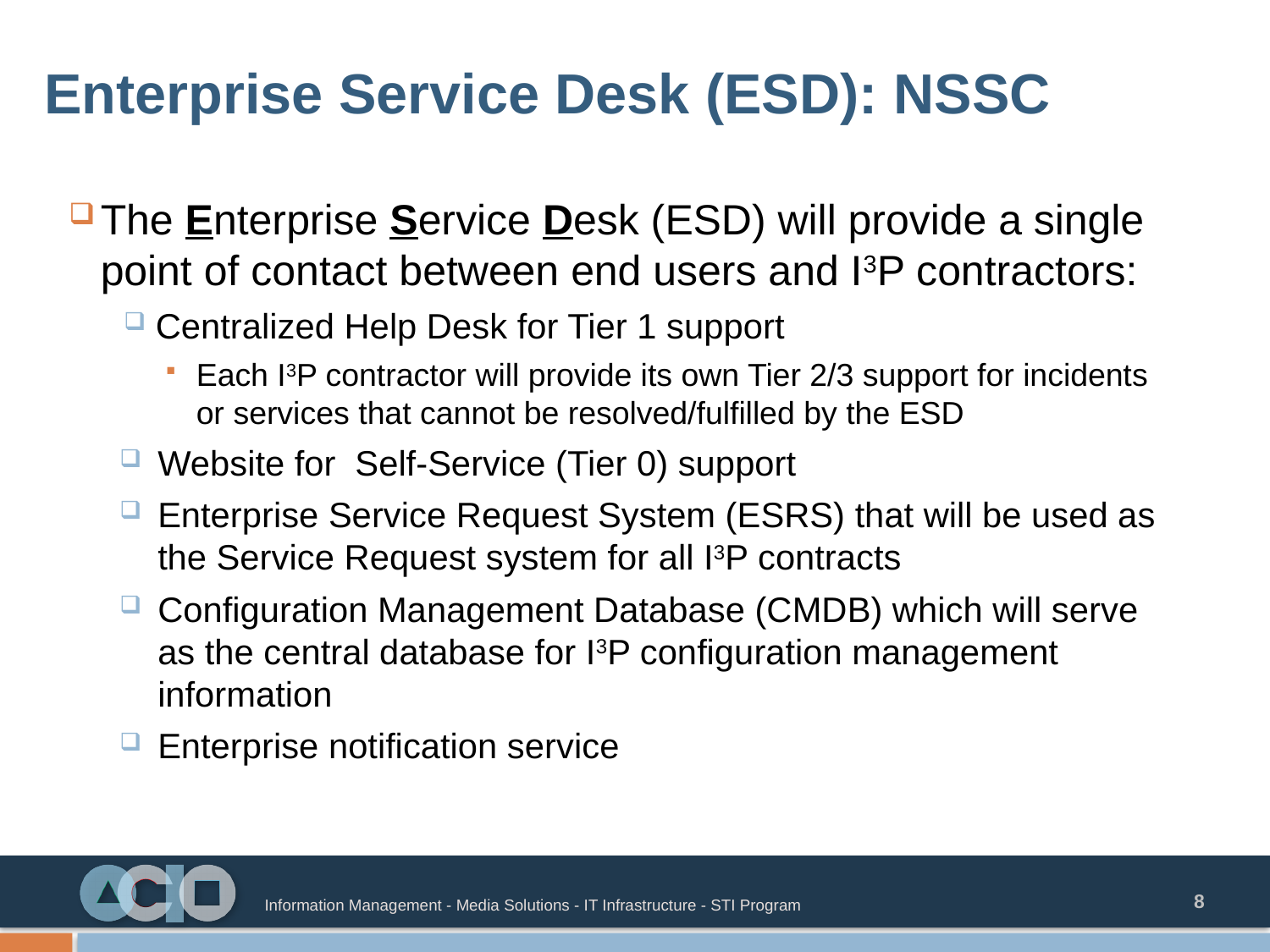

# Enterprise Service Desk (ESD): NSSC
The Enterprise Service Desk (ESD) will provide a single point of contact between end users and I3P contractors:
Centralized Help Desk for Tier 1 support
Each I3P contractor will provide its own Tier 2/3 support for incidents or services that cannot be resolved/fulfilled by the ESD
Website for  Self-Service (Tier 0) support
Enterprise Service Request System (ESRS) that will be used as the Service Request system for all I3P contracts
Configuration Management Database (CMDB) which will serve as the central database for I3P configuration management information
Enterprise notification service

8